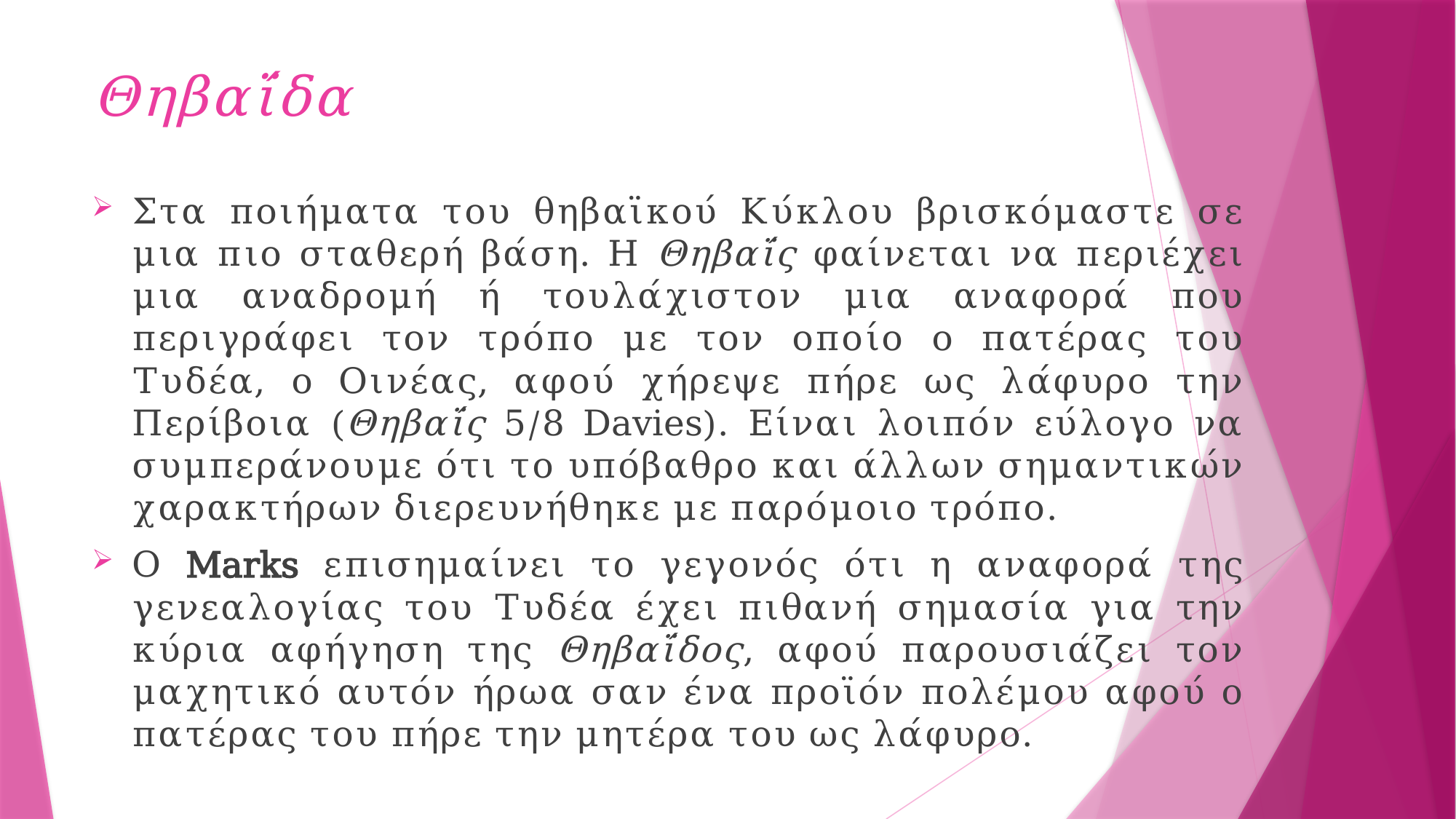

# Θηβαΐδα
Στα ποιήματα του θηβαϊκού Κύκλου βρισκόμαστε σε μια πιο σταθερή βάση. Η Θηβαΐς φαίνεται να περιέχει μια αναδρομή ή τουλάχιστον μια αναφορά που περιγράφει τον τρόπο με τον οποίο ο πατέρας του Τυδέα, ο Οινέας, αφού χήρεψε πήρε ως λάφυρο την Περίβοια (Θηβαΐς 5/8 Davies). Είναι λοιπόν εύλογο να συμπεράνουμε ότι το υπόβαθρο και άλλων σημαντικών χαρακτήρων διερευνήθηκε με παρόμοιο τρόπο.
Ο Marks επισημαίνει το γεγονός ότι η αναφορά της γενεαλογίας του Τυδέα έχει πιθανή σημασία για την κύρια αφήγηση της Θηβαΐδος, αφού παρουσιάζει τον μαχητικό αυτόν ήρωα σαν ένα προϊόν πολέμου αφού ο πατέρας του πήρε την μητέρα του ως λάφυρο.